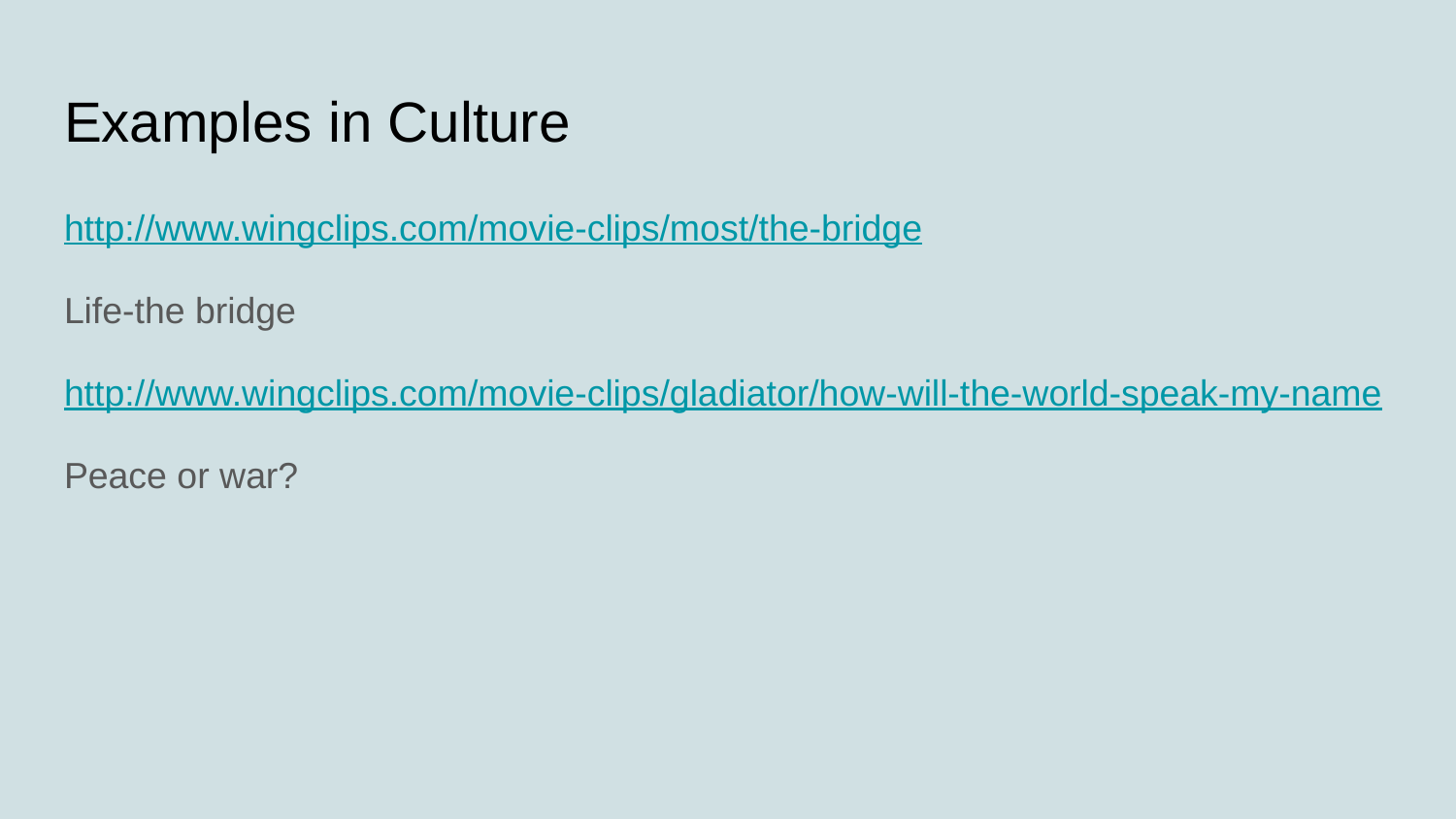

# Examples in Culture
http://www.wingclips.com/movie-clips/most/the-bridge
Life-the bridge
http://www.wingclips.com/movie-clips/gladiator/how-will-the-world-speak-my-name
Peace or war?